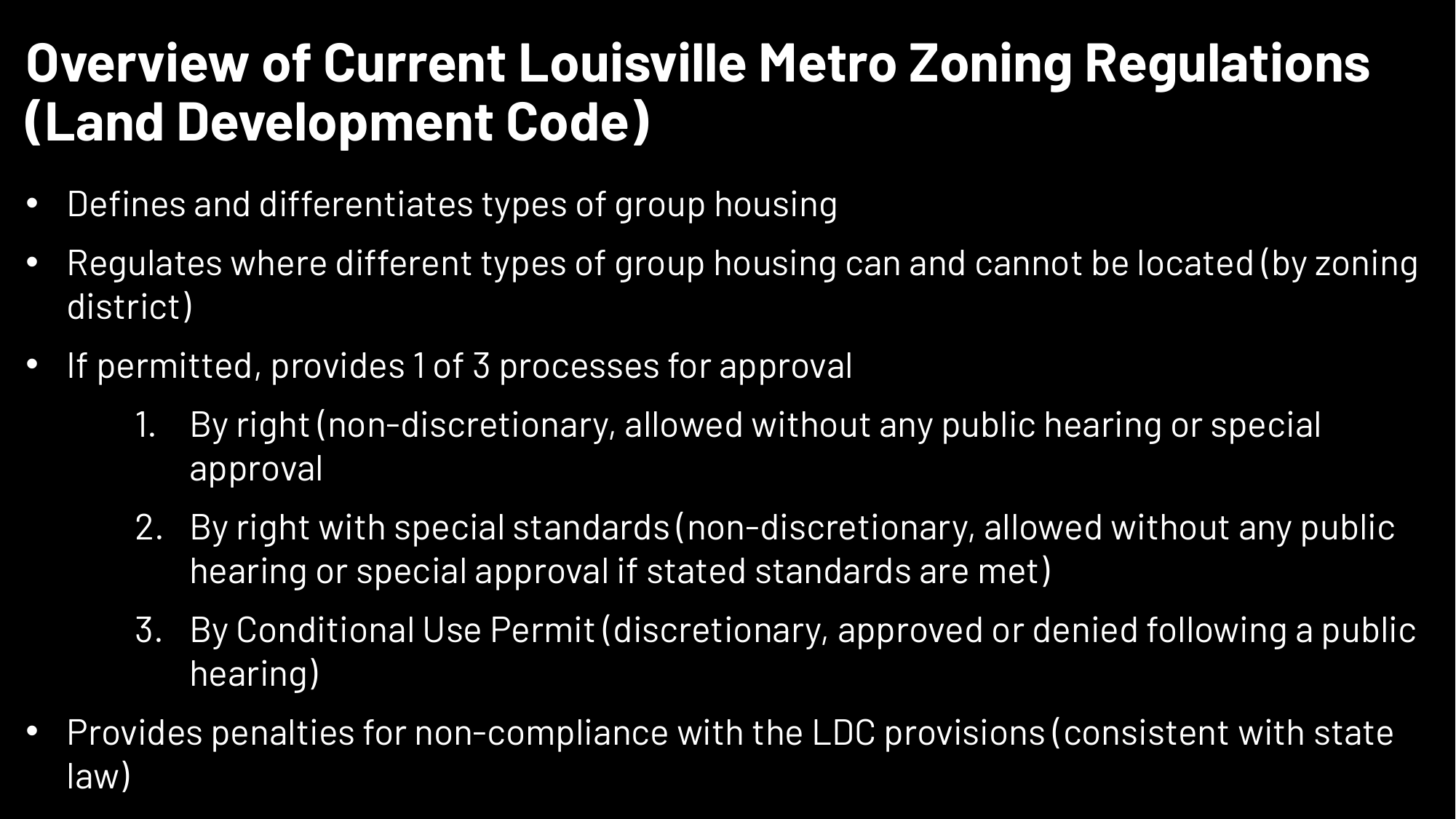

Overview of Current Louisville Metro Zoning Regulations (Land Development Code)
Defines and differentiates types of group housing
Regulates where different types of group housing can and cannot be located (by zoning district)
If permitted, provides 1 of 3 processes for approval
By right (non-discretionary, allowed without any public hearing or special approval
By right with special standards (non-discretionary, allowed without any public hearing or special approval if stated standards are met)
By Conditional Use Permit (discretionary, approved or denied following a public hearing)
Provides penalties for non-compliance with the LDC provisions (consistent with state law)